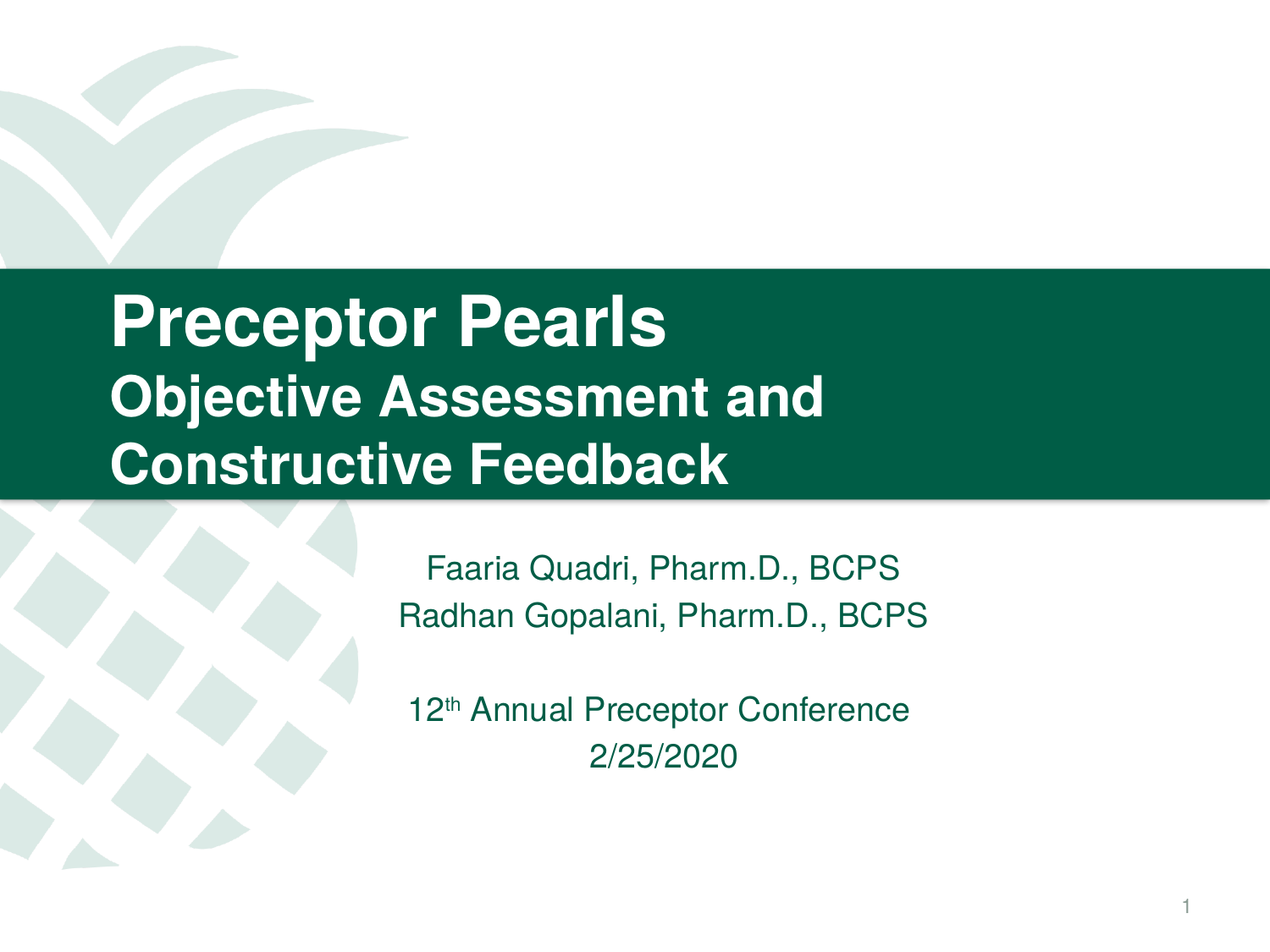

# Preceptor Pearls Objective Assessment and Constructive Feedback
Faaria Quadri, Pharm.D., BCPS
Radhan Gopalani, Pharm.D., BCPS

12th Annual Preceptor Conference
2/25/2020
1